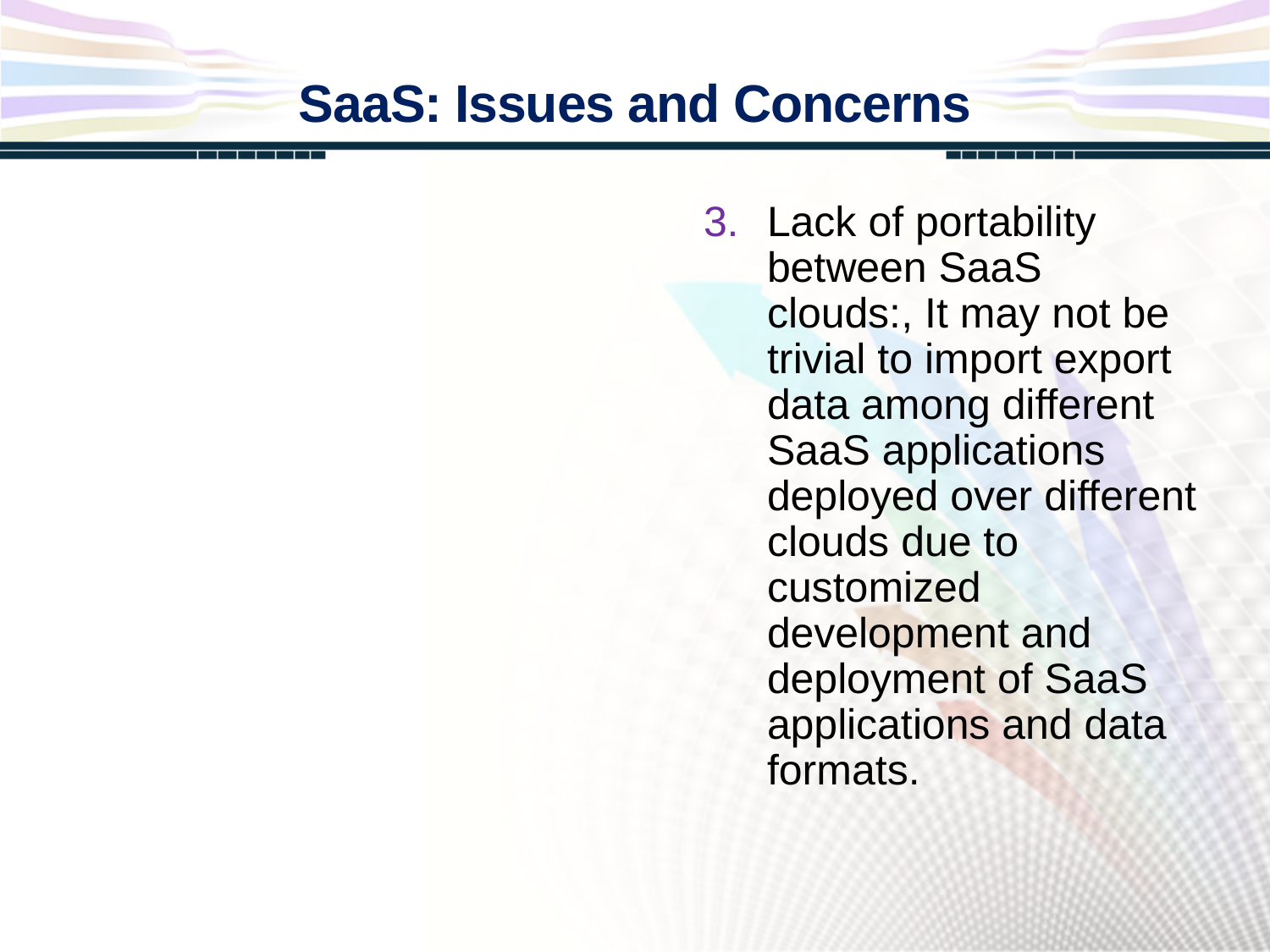

SaaS: Issues and Concerns
Lack of portability between SaaS clouds:, It may not be trivial to import export data among different SaaS applications deployed over different clouds due to customized development and deployment of SaaS applications and data formats.